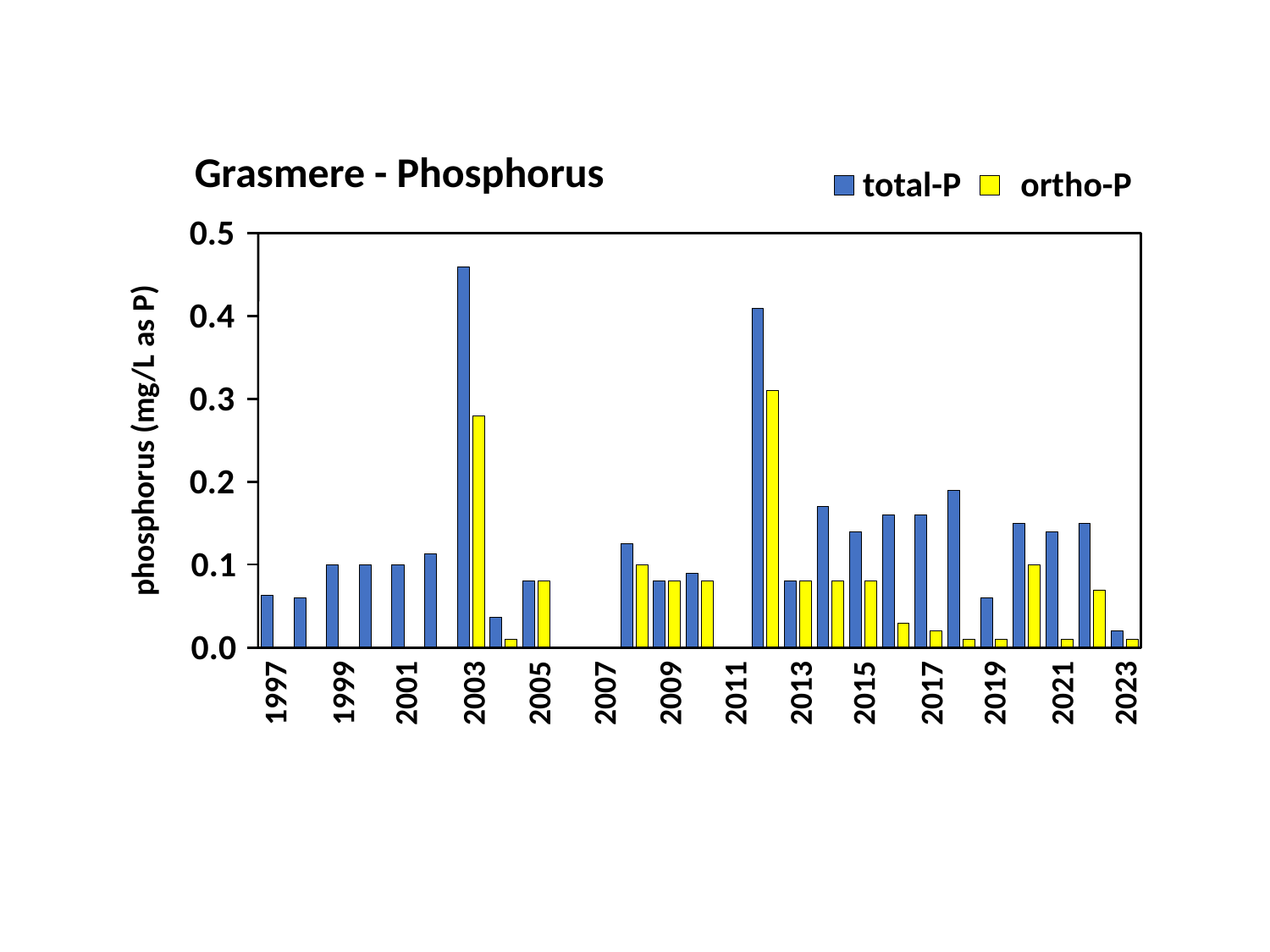

Grasmere
-
Phosphorus
total-P
ortho-P

0.5

0.4
0.3

phosphorus (mg/L as P)
0.2
0.1
0.0

2001
2015
2019
2023
1997
1999
2003
2005
2007
2009
2011
2013
2021
2017